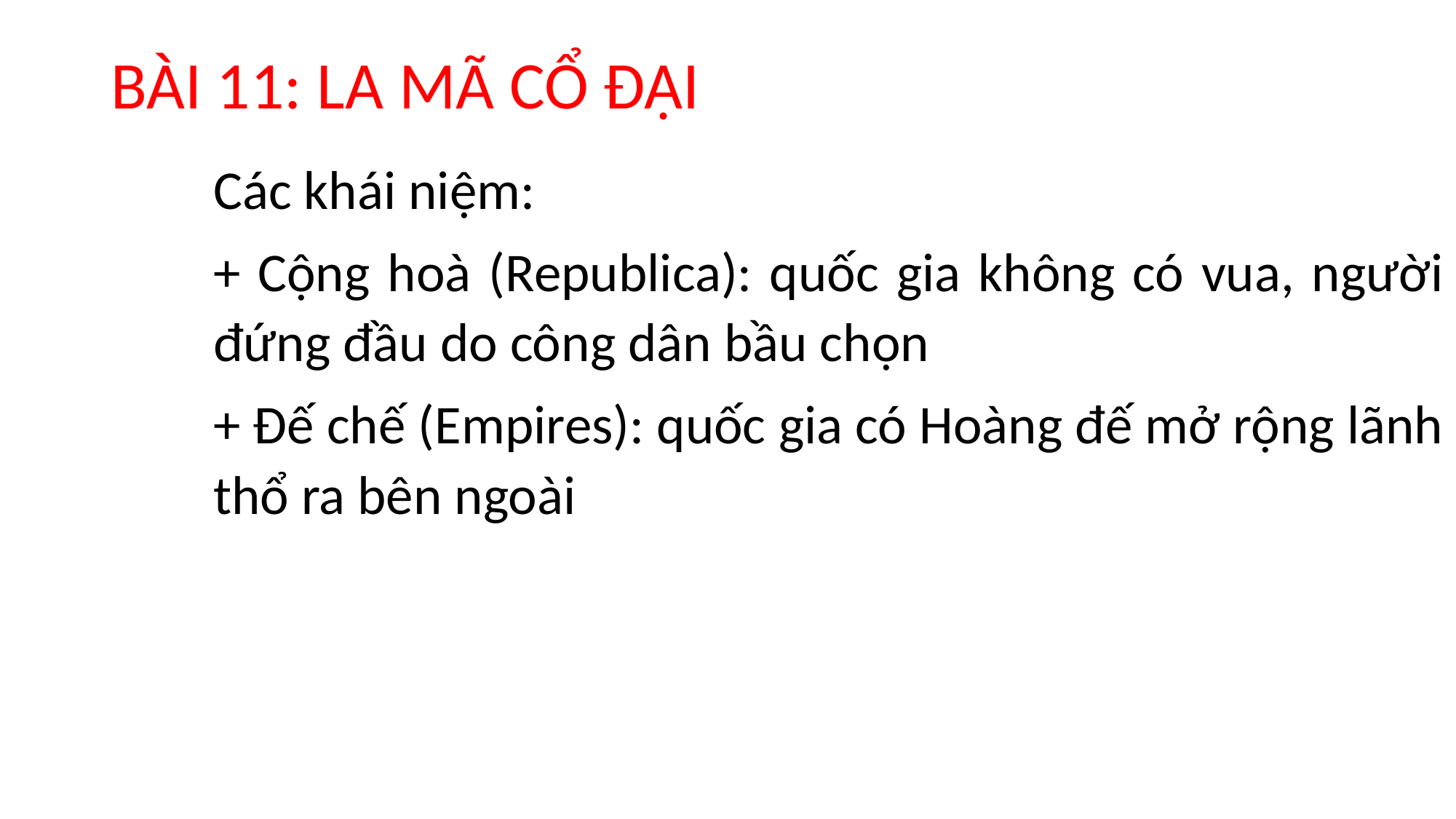

# BÀI 11: LA MÃ CỔ ĐẠI
Các khái niệm:
+ Cộng hoà (Republica): quốc gia không có vua, người đứng đầu do công dân bầu chọn
+ Đế chế (Empires): quốc gia có Hoàng đế mở rộng lãnh thổ ra bên ngoài